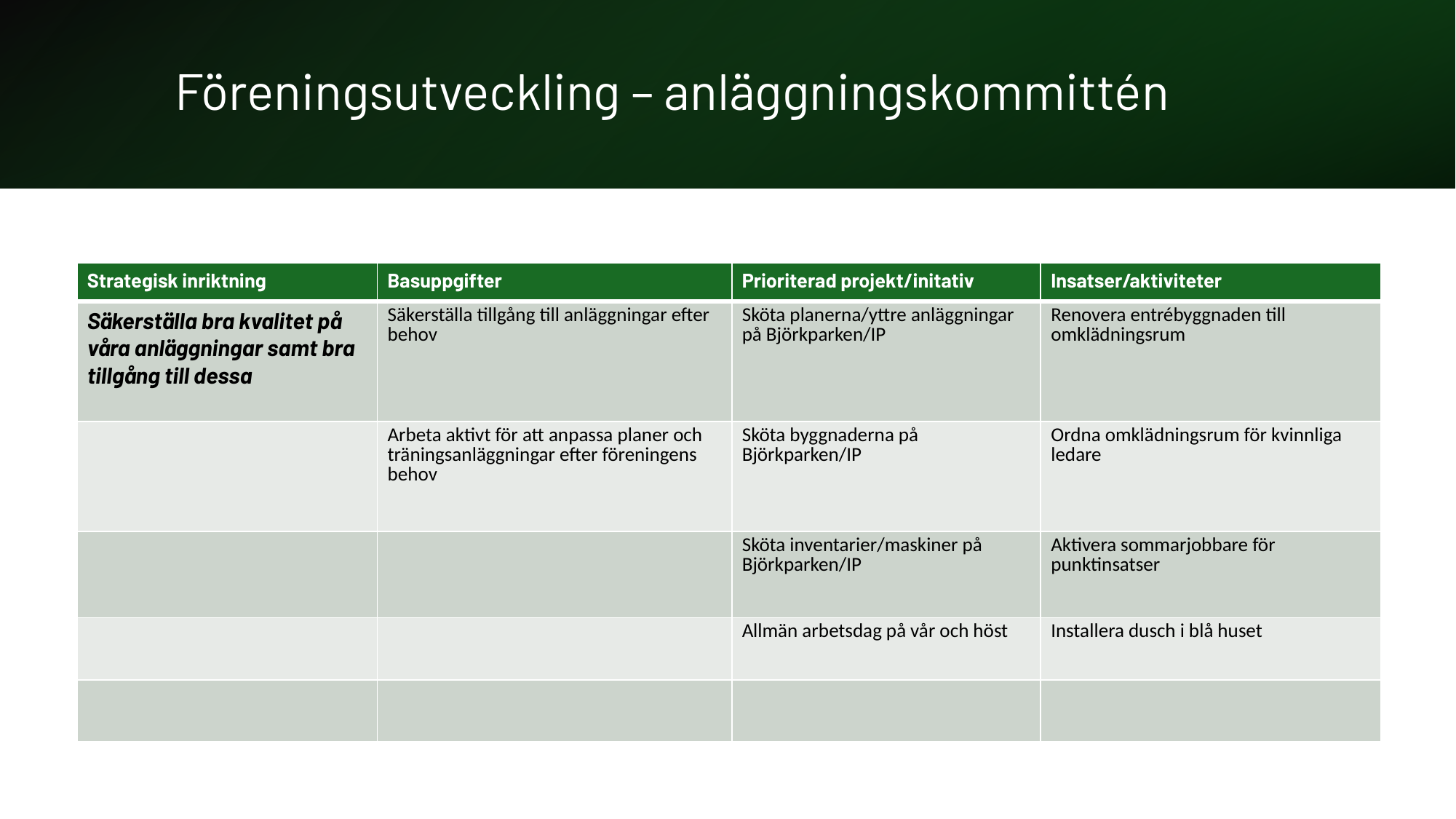

# Föreningsutveckling – anläggningskommittén
| Strategisk inriktning | Basuppgifter | Prioriterad projekt/initativ | Insatser/aktiviteter |
| --- | --- | --- | --- |
| Säkerställa bra kvalitet på våra anläggningar samt bra tillgång till dessa | Säkerställa tillgång till anläggningar efter behov | Sköta planerna/yttre anläggningar på Björkparken/IP | Renovera entrébyggnaden till omklädningsrum |
|  | Arbeta aktivt för att anpassa planer och träningsanläggningar efter föreningens behov | Sköta byggnaderna på Björkparken/IP | Ordna omklädningsrum för kvinnliga ledare |
|  |  | Sköta inventarier/maskiner på Björkparken/IP | Aktivera sommarjobbare för punktinsatser |
|  |  | Allmän arbetsdag på vår och höst | Installera dusch i blå huset |
|  |  |  |  |